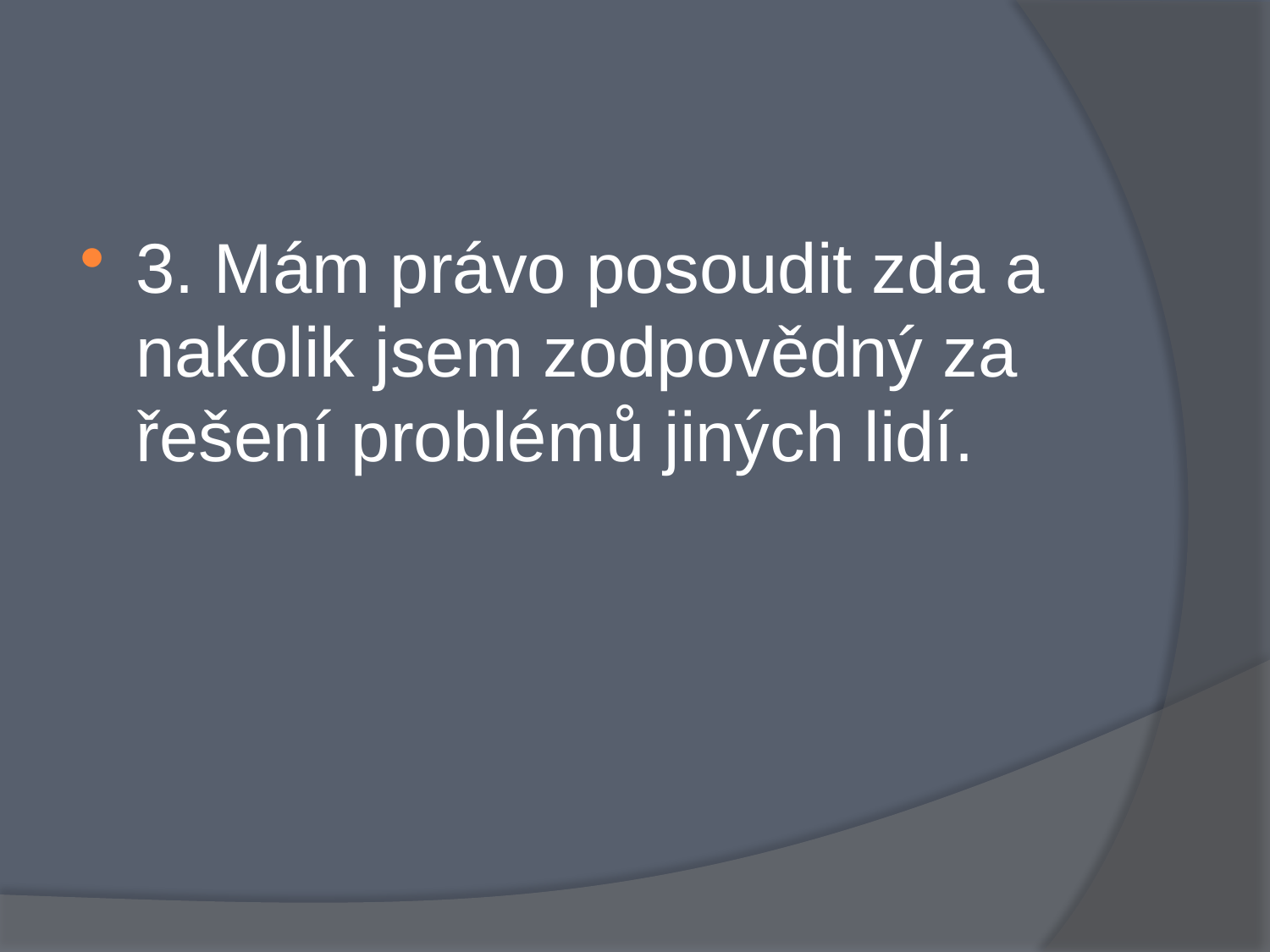

#
3. Mám právo posoudit zda a nakolik jsem zodpovědný za řešení problémů jiných lidí.